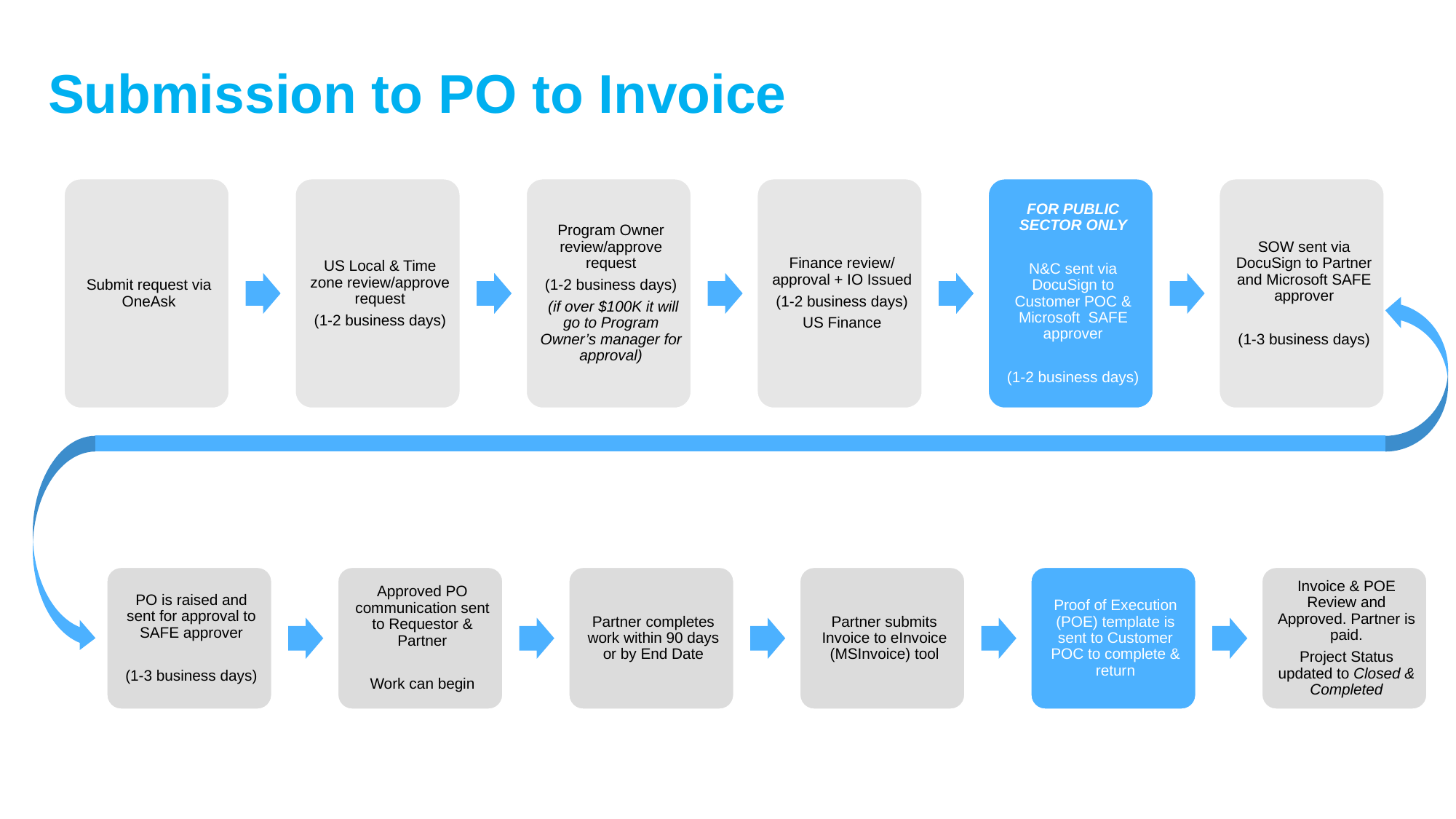

Submission to PO to Invoice
Submit request via OneAsk

US Local & Time zone review/approve request
(1-2 business days)

Program Owner review/approve request
(1-2 business days)
 (if over $100K it will go to Program Owner’s manager for approval)

Finance review/ approval + IO Issued
(1-2 business days)
US Finance

FOR PUBLIC SECTOR ONLY

N&C sent via DocuSign to Customer POC & Microsoft  SAFE approver

(1-2 business days)

SOW sent via DocuSign to Partner and Microsoft SAFE approver

(1-3 business days)

PO is raised and sent for approval to SAFE approver

(1-3 business days)

Approved PO communication sent to Requestor & Partner

Work can begin

Partner completes work within 90 days or by End Date

Partner submits Invoice to eInvoice (MSInvoice) tool

Proof of Execution (POE) template is sent to Customer POC to complete & return

Invoice & POE Review and Approved. Partner is paid.
Project Status updated to Closed & Completed